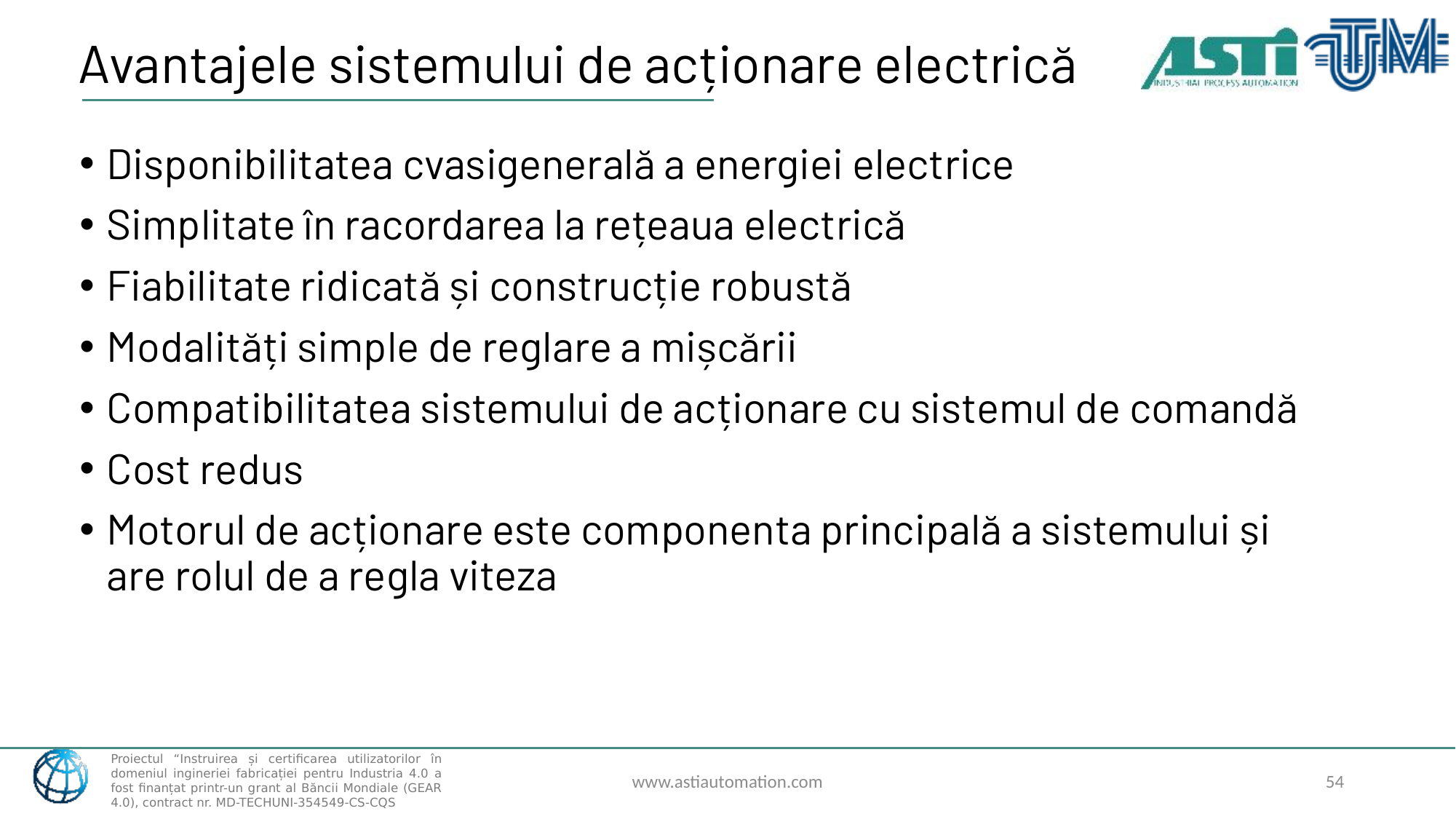

# Avantajele sistemului de acționare electrică
Disponibilitatea cvasigenerală a energiei electrice
Simplitate în racordarea la rețeaua electrică
Fiabilitate ridicată și construcție robustă
Modalități simple de reglare a mișcării
Compatibilitatea sistemului de acționare cu sistemul de comandă
Cost redus
Motorul de acționare este componenta principală a sistemului și are rolul de a regla viteza
www.astiautomation.com
54